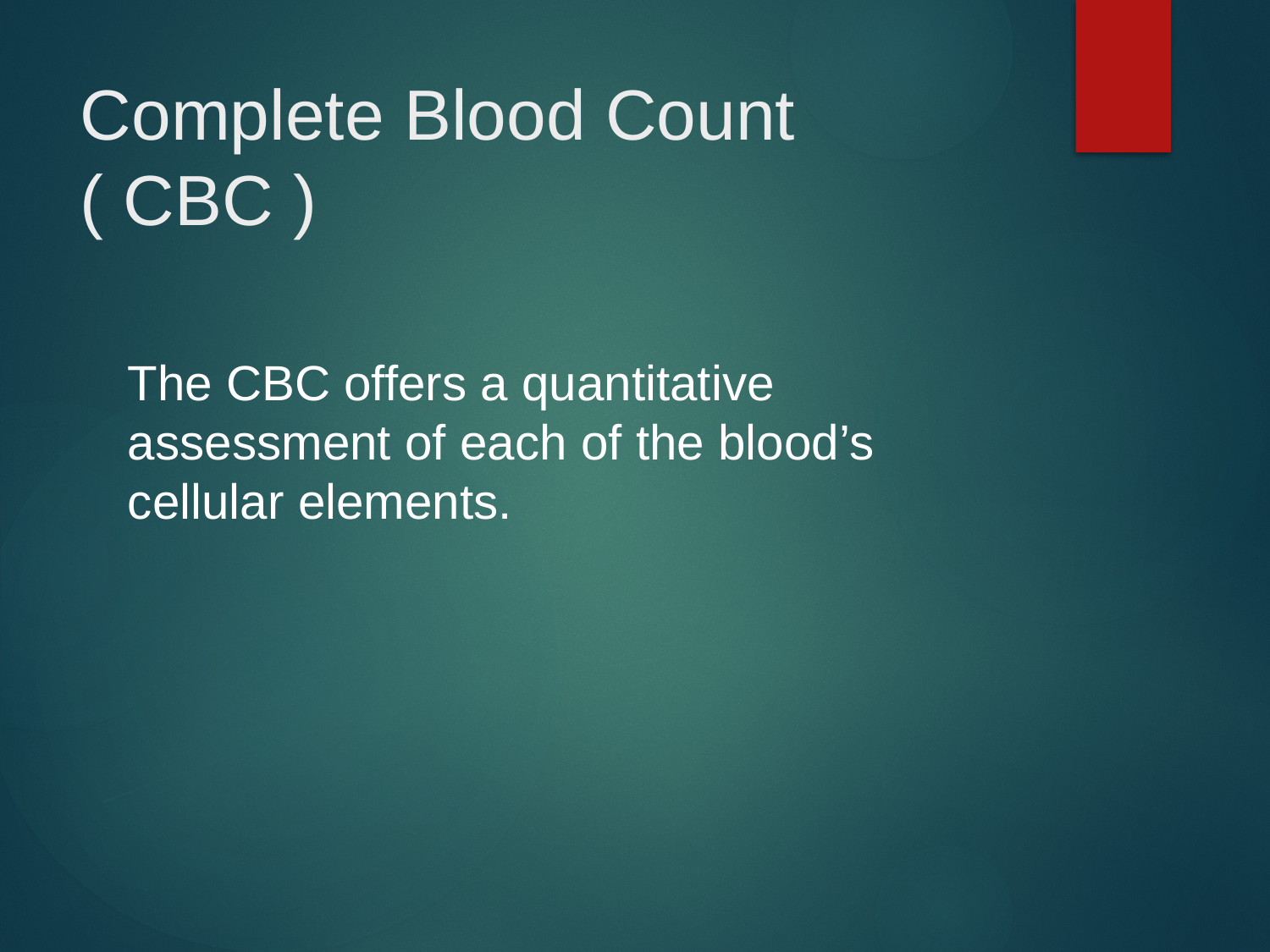

# Complete Blood Count ( CBC )

The CBC offers a quantitative assessment of each of the blood’s cellular elements.